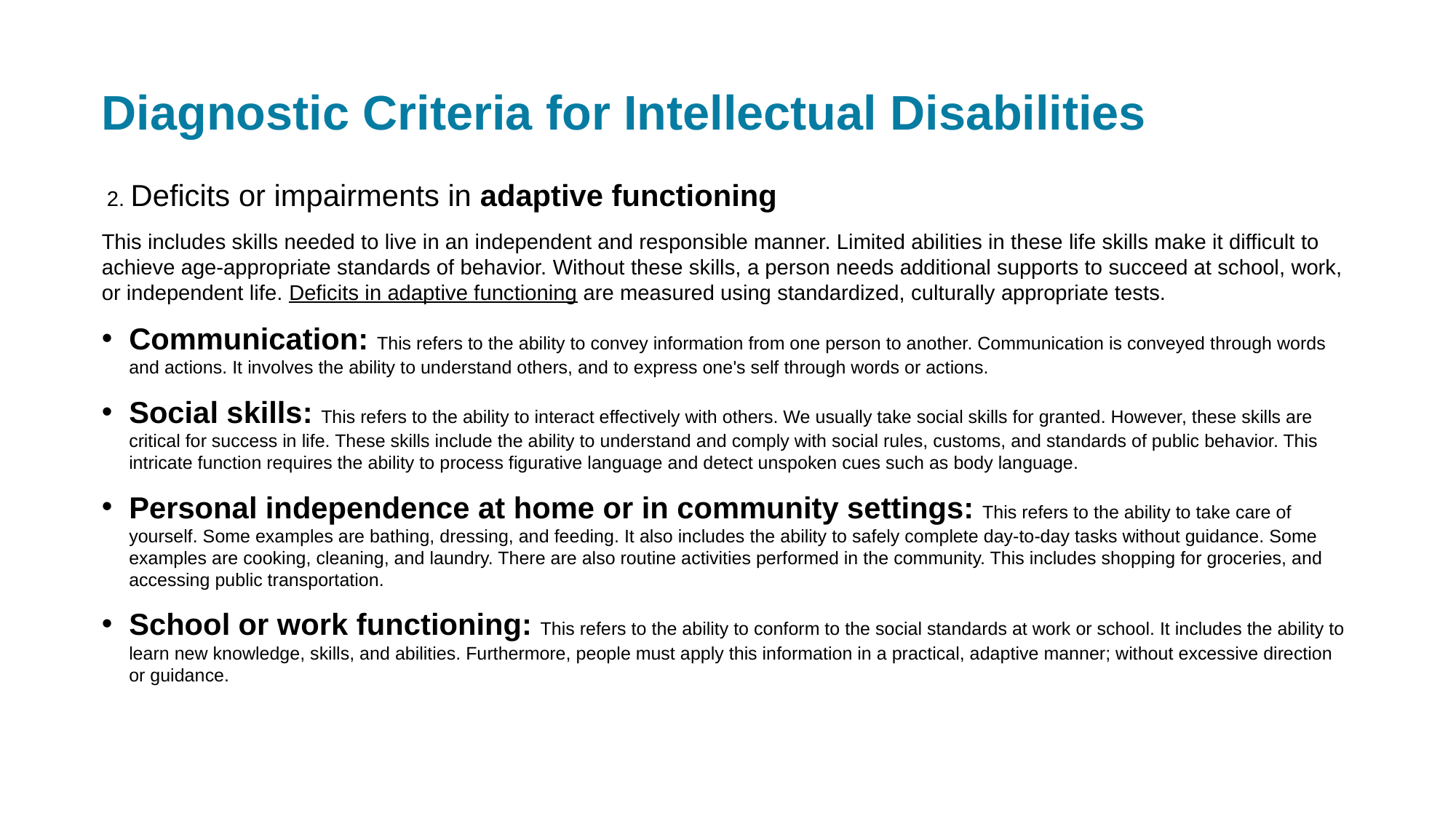

5
# Diagnostic Criteria for Intellectual Disabilities
 2. Deficits or impairments in adaptive functioning
This includes skills needed to live in an independent and responsible manner. Limited abilities in these life skills make it difficult to achieve age-appropriate standards of behavior. Without these skills, a person needs additional supports to succeed at school, work, or independent life. Deficits in adaptive functioning are measured using standardized, culturally appropriate tests.
Communication: This refers to the ability to convey information from one person to another. Communication is conveyed through words and actions. It involves the ability to understand others, and to express one's self through words or actions.
Social skills: This refers to the ability to interact effectively with others. We usually take social skills for granted. However, these skills are critical for success in life. These skills include the ability to understand and comply with social rules, customs, and standards of public behavior. This intricate function requires the ability to process figurative language and detect unspoken cues such as body language.
Personal independence at home or in community settings: This refers to the ability to take care of yourself. Some examples are bathing, dressing, and feeding. It also includes the ability to safely complete day-to-day tasks without guidance. Some examples are cooking, cleaning, and laundry. There are also routine activities performed in the community. This includes shopping for groceries, and accessing public transportation.
School or work functioning: This refers to the ability to conform to the social standards at work or school. It includes the ability to learn new knowledge, skills, and abilities. Furthermore, people must apply this information in a practical, adaptive manner; without excessive direction or guidance.